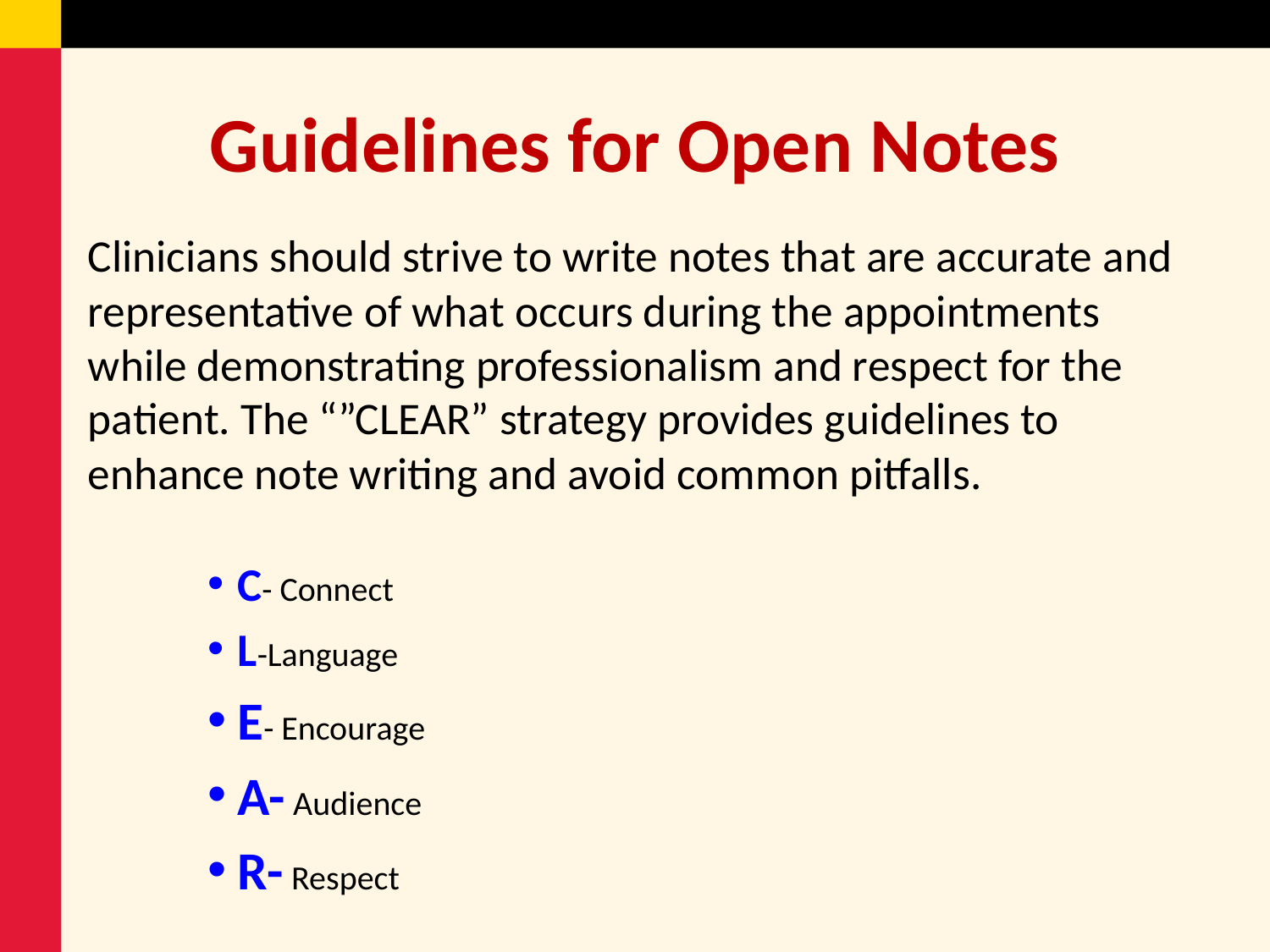

# Guidelines for Open Notes
Clinicians should strive to write notes that are accurate and representative of what occurs during the appointments while demonstrating professionalism and respect for the patient. The “”CLEAR” strategy provides guidelines to enhance note writing and avoid common pitfalls.

C- Connect
L-Language
E- Encourage
A- Audience
R- Respect